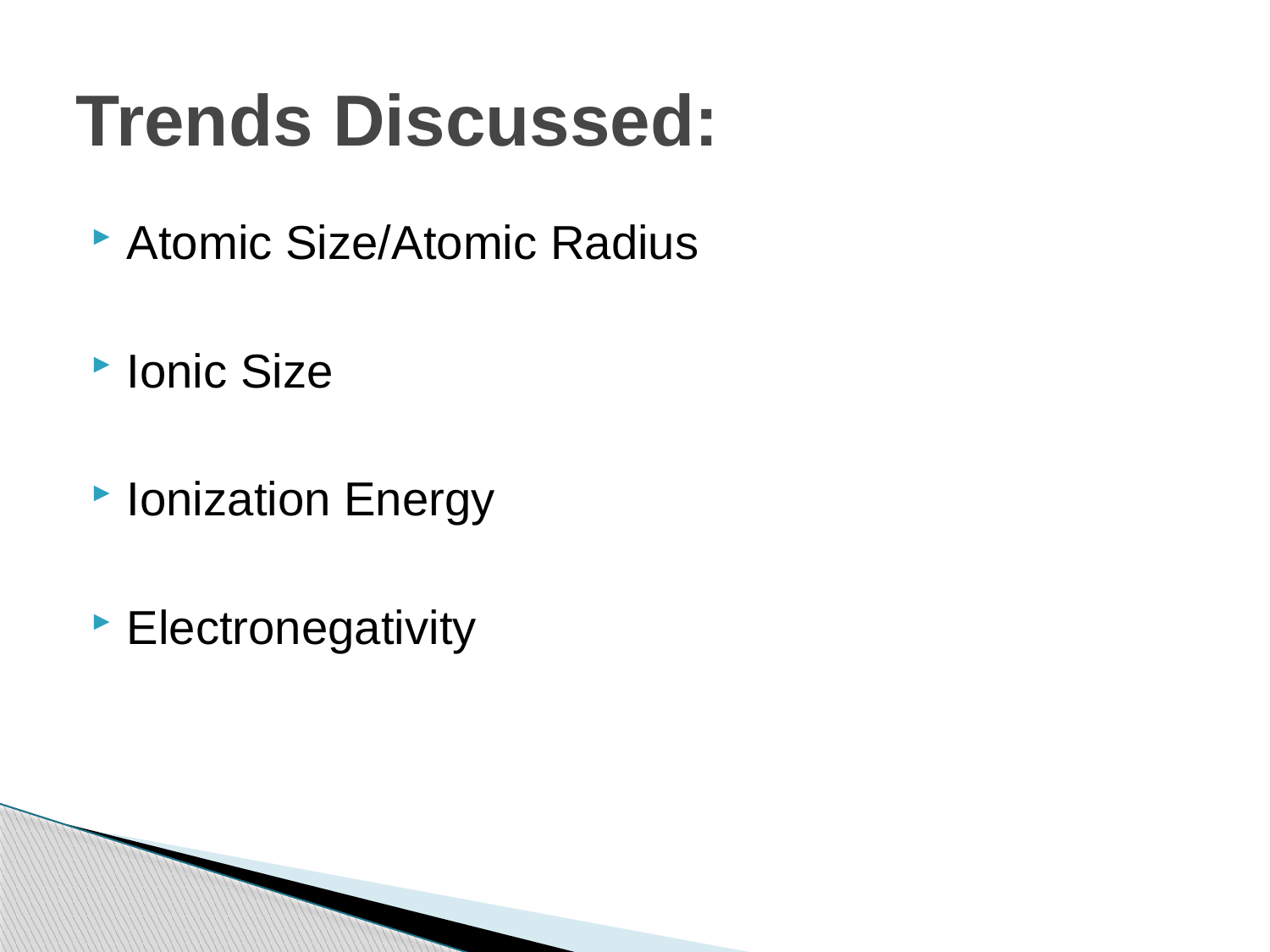

# Trends Discussed:
Atomic Size/Atomic Radius

Ionic Size

Ionization Energy

Electronegativity